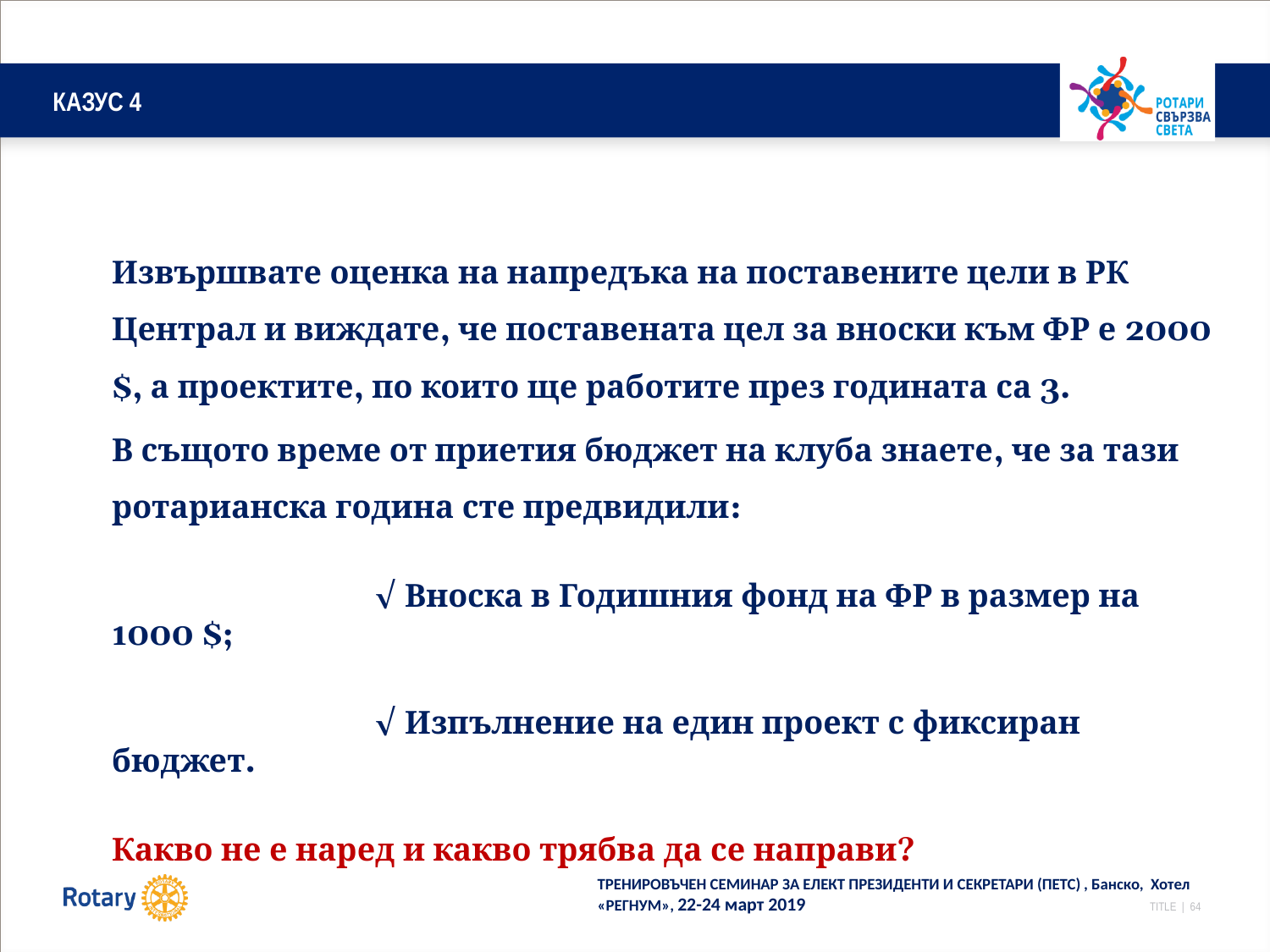

# КАЗУС 4

	Извършвате оценка на напредъка на поставените цели в РК Централ и виждате, че поставената цел за вноски към ФР е 2000 $, а проектите, по които ще работите през годината са 3.
	В същото време от приетия бюджет на клуба знаете, че за тази ротарианска година сте предвидили:

			 √ Вноска в Годишния фонд на ФР в размер на 1000 $;

			 √ Изпълнение на един проект с фиксиран бюджет.

	Какво не е наред и какво трябва да се направи?